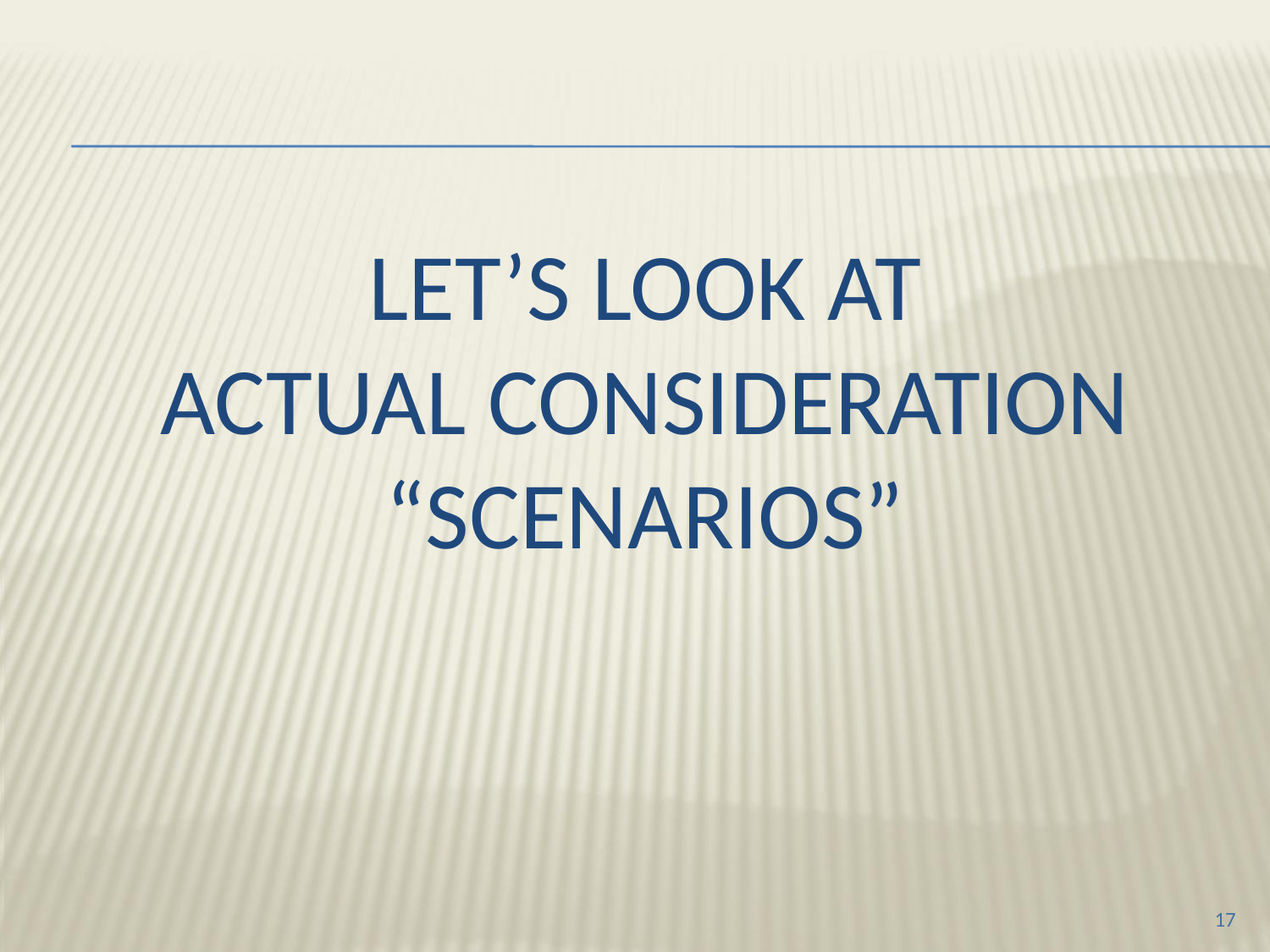

# Let’s look at ACTUAL Consideration “Scenarios”
17